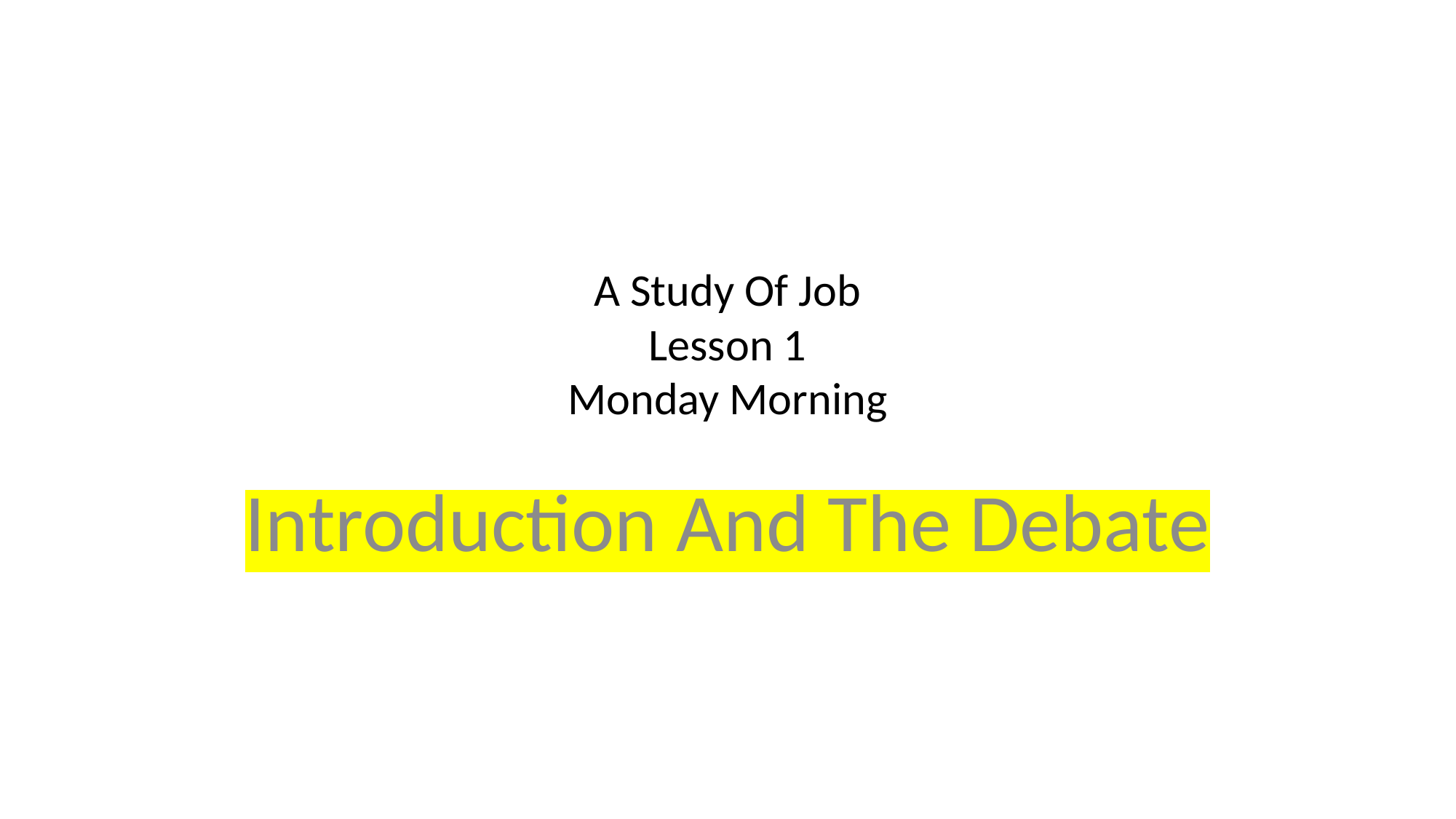

# A Study Of Job Lesson 1 Monday Morning
Introduction And The Debate